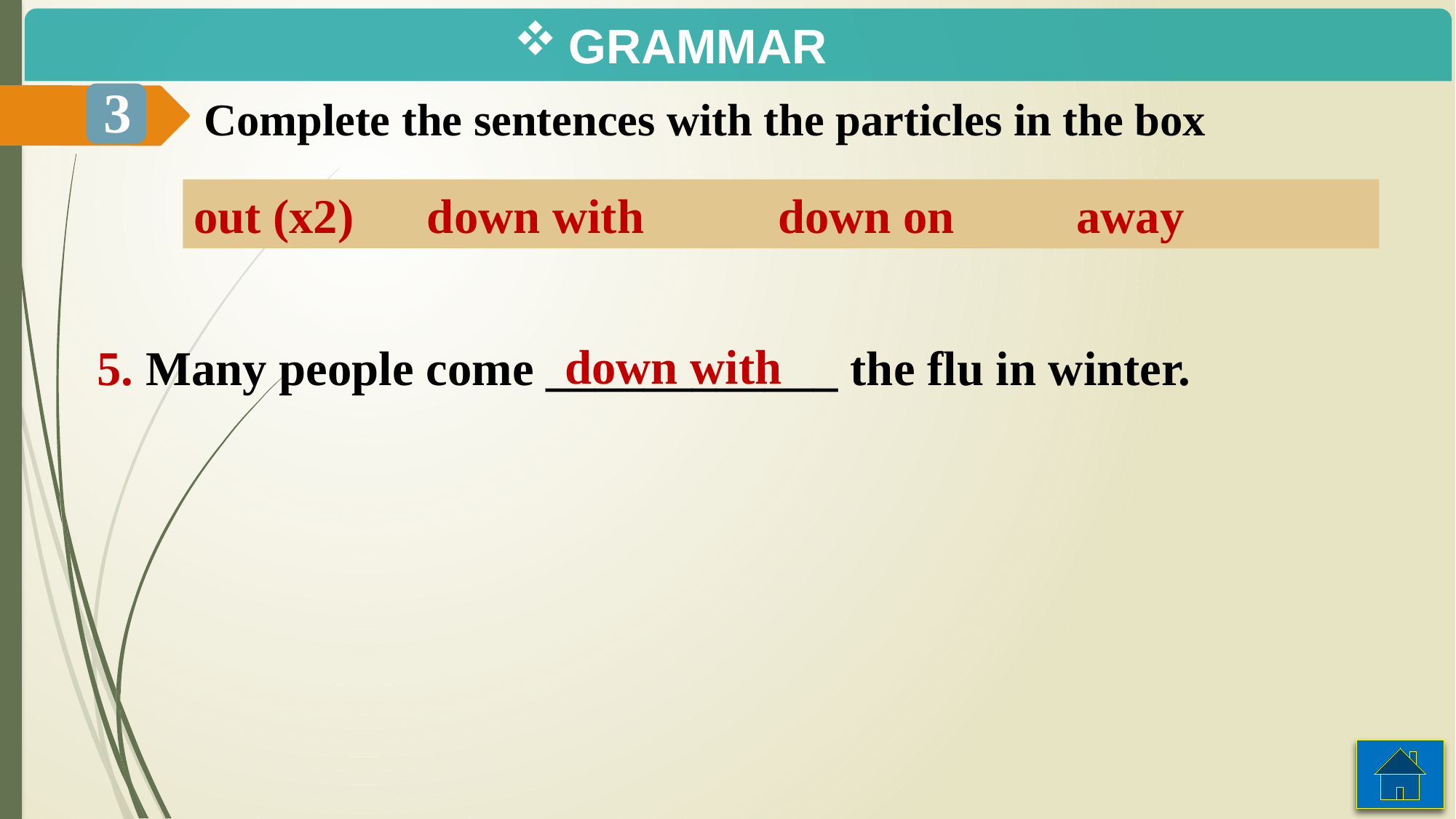

GRAMMAR
3

Complete the sentences with the particles in the box
out (x2)      down with           down on          away
down with
5. Many people come ____________ the flu in winter.